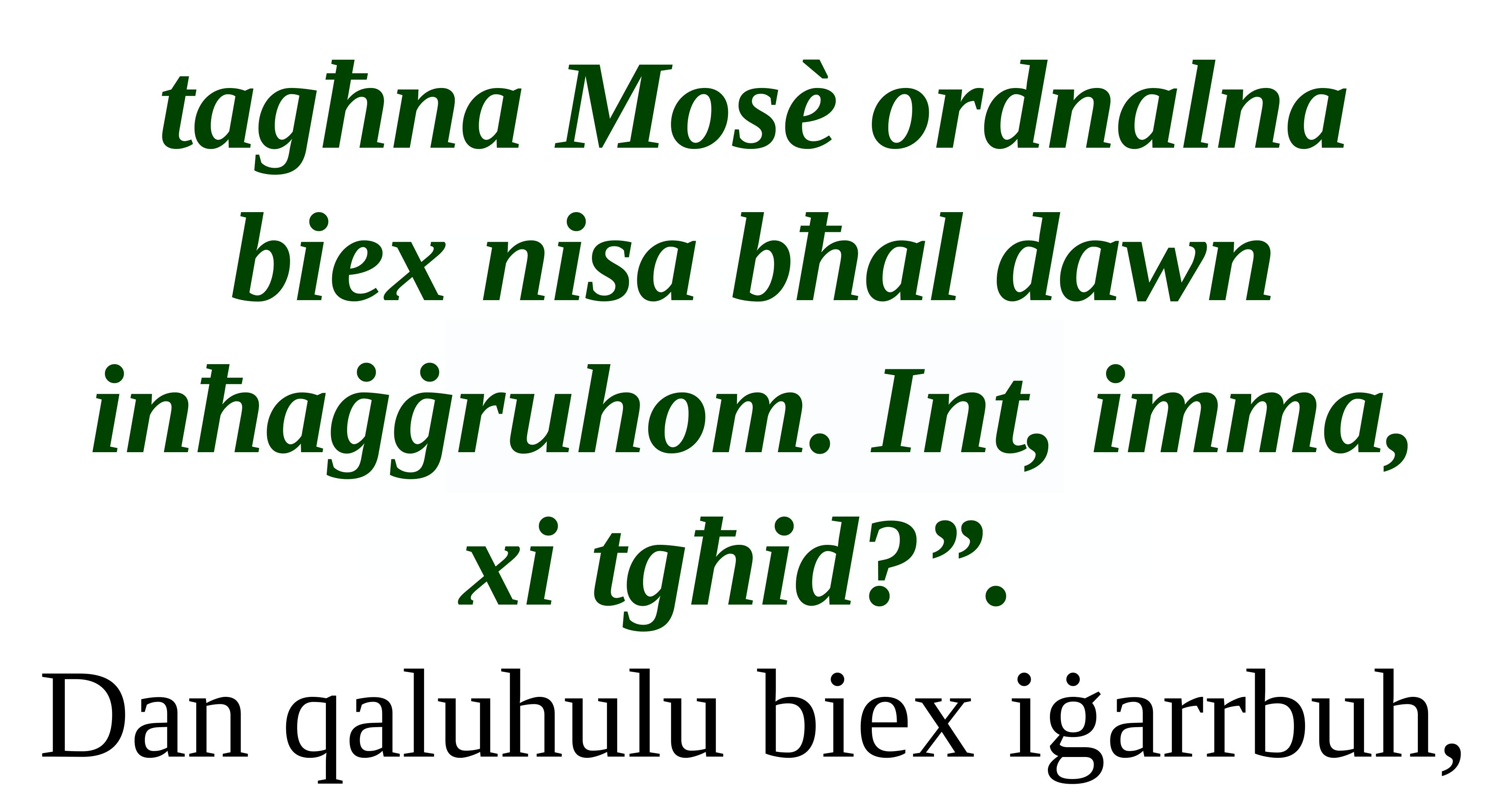

tagħna Mosè ordnalna biex nisa bħal dawn inħaġġruhom. Int, imma, xi tgħid?”.
Dan qaluhulu biex iġarrbuh,